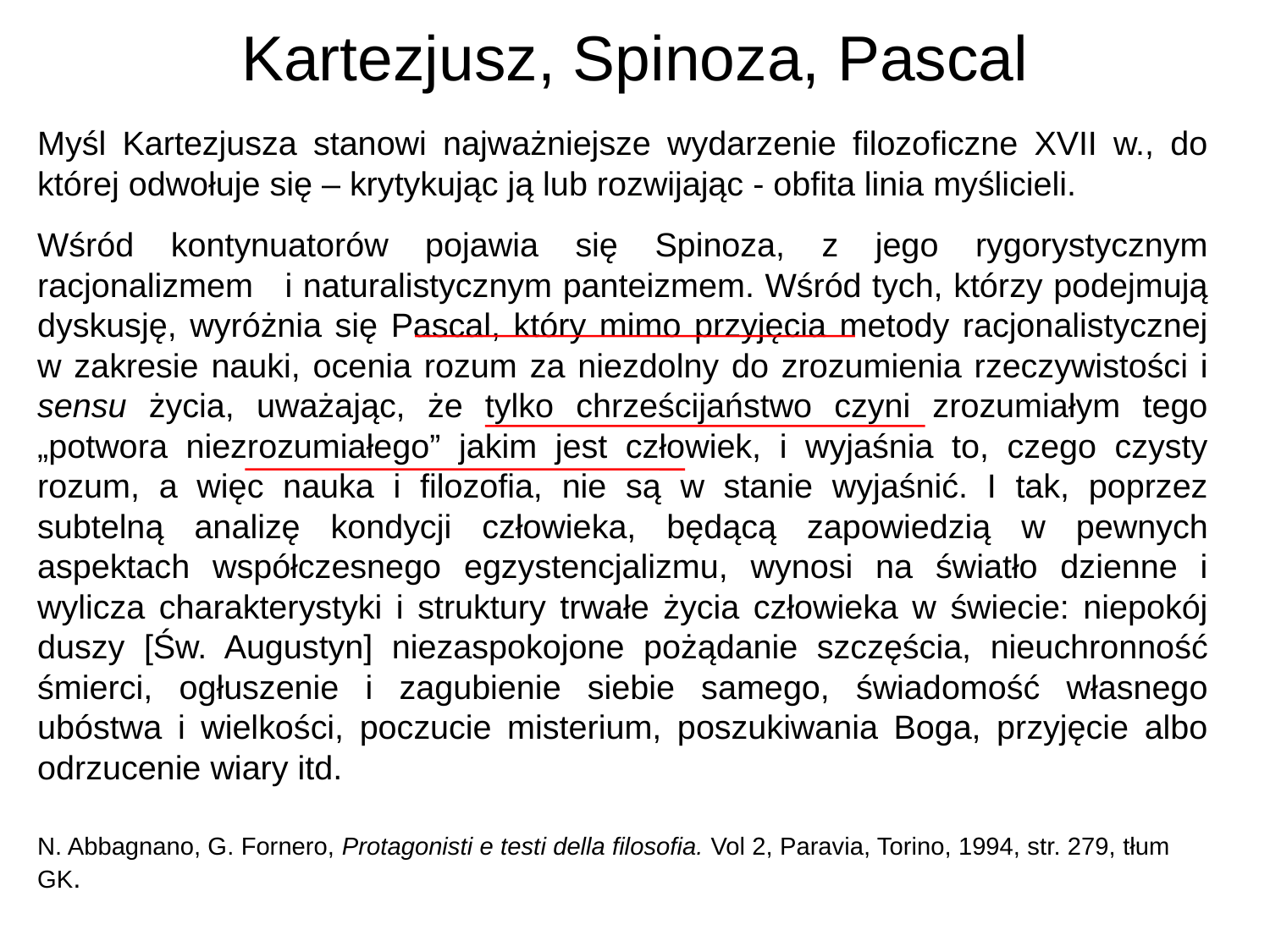

# Kartezjusz, Spinoza, Pascal
Myśl Kartezjusza stanowi najważniejsze wydarzenie filozoficzne XVII w., do której odwołuje się – krytykując ją lub rozwijając - obfita linia myślicieli.
Wśród kontynuatorów pojawia się Spinoza, z jego rygorystycznym racjonalizmem   i naturalistycznym panteizmem. Wśród tych, którzy podejmują dyskusję, wyróżnia się Pascal, który mimo przyjęcia metody racjonalistycznej w zakresie nauki, ocenia rozum za niezdolny do zrozumienia rzeczywistości i sensu życia, uważając, że tylko chrześcijaństwo czyni zrozumiałym tego „potwora niezrozumiałego” jakim jest człowiek, i wyjaśnia to, czego czysty rozum, a więc nauka i filozofia, nie są w stanie wyjaśnić. I tak, poprzez subtelną analizę kondycji człowieka, będącą zapowiedzią w pewnych aspektach współczesnego egzystencjalizmu, wynosi na światło dzienne i wylicza charakterystyki i struktury trwałe życia człowieka w świecie: niepokój duszy [Św. Augustyn] niezaspokojone pożądanie szczęścia, nieuchronność śmierci, ogłuszenie i zagubienie siebie samego, świadomość własnego ubóstwa i wielkości, poczucie misterium, poszukiwania Boga, przyjęcie albo odrzucenie wiary itd.

N. Abbagnano, G. Fornero, Protagonisti e testi della filosofia. Vol 2, Paravia, Torino, 1994, str. 279, tłum GK.